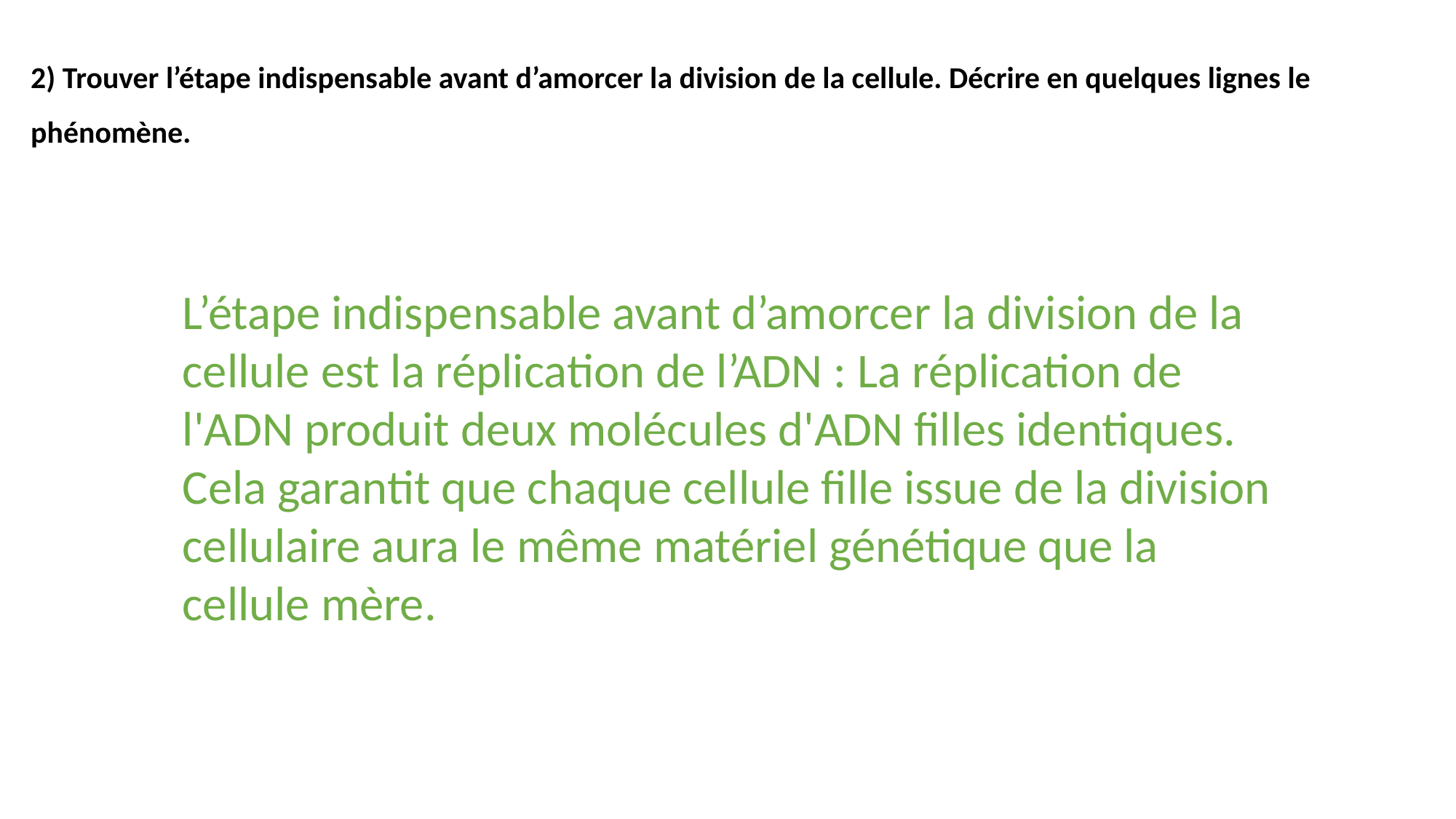

2) Trouver l’étape indispensable avant d’amorcer la division de la cellule. Décrire en quelques lignes le phénomène.

L’étape indispensable avant d’amorcer la division de la cellule est la réplication de l’ADN : La réplication de l'ADN produit deux molécules d'ADN filles identiques. Cela garantit que chaque cellule fille issue de la division cellulaire aura le même matériel génétique que la cellule mère.